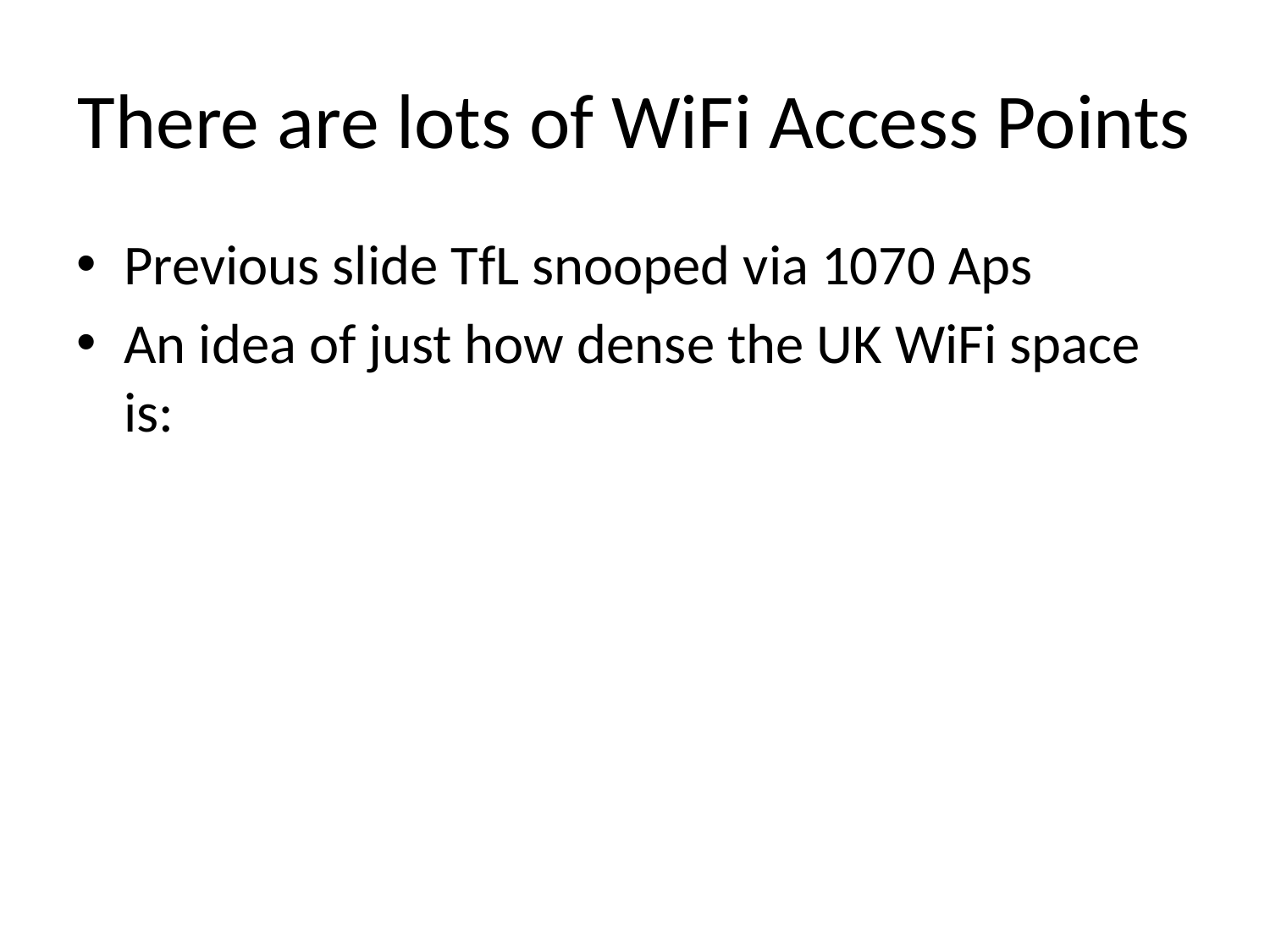

# There are lots of WiFi Access Points
Previous slide TfL snooped via 1070 Aps
An idea of just how dense the UK WiFi space is: